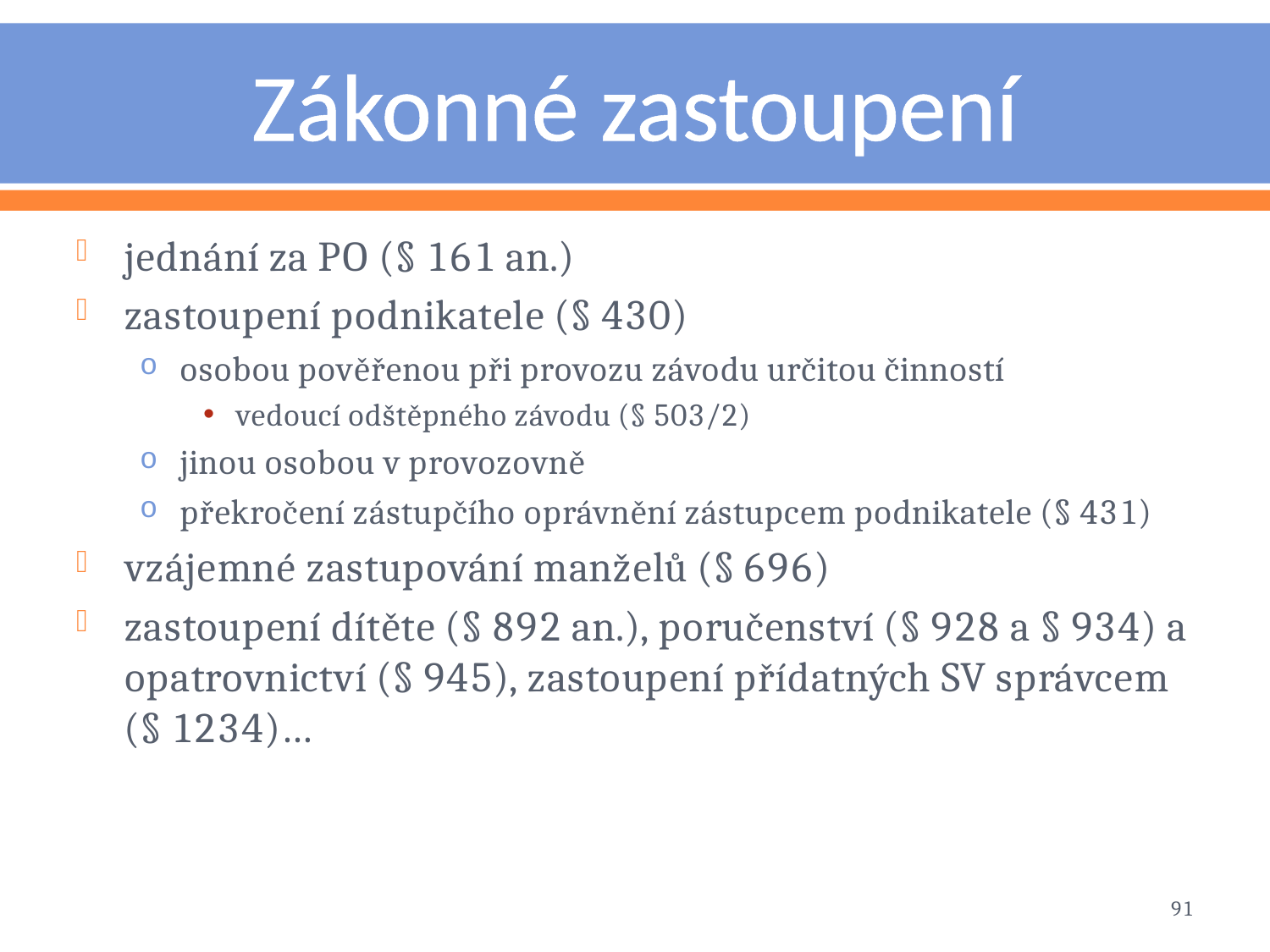

# Zákonné zastoupení
jednání za PO (§ 161 an.)
zastoupení podnikatele (§ 430)
osobou pověřenou při provozu závodu určitou činností
vedoucí odštěpného závodu (§ 503/2)
jinou osobou v provozovně
překročení zástupčího oprávnění zástupcem podnikatele (§ 431)
vzájemné zastupování manželů (§ 696)
zastoupení dítěte (§ 892 an.), poručenství (§ 928 a § 934) a opatrovnictví (§ 945), zastoupení přídatných SV správcem (§ 1234)…

91